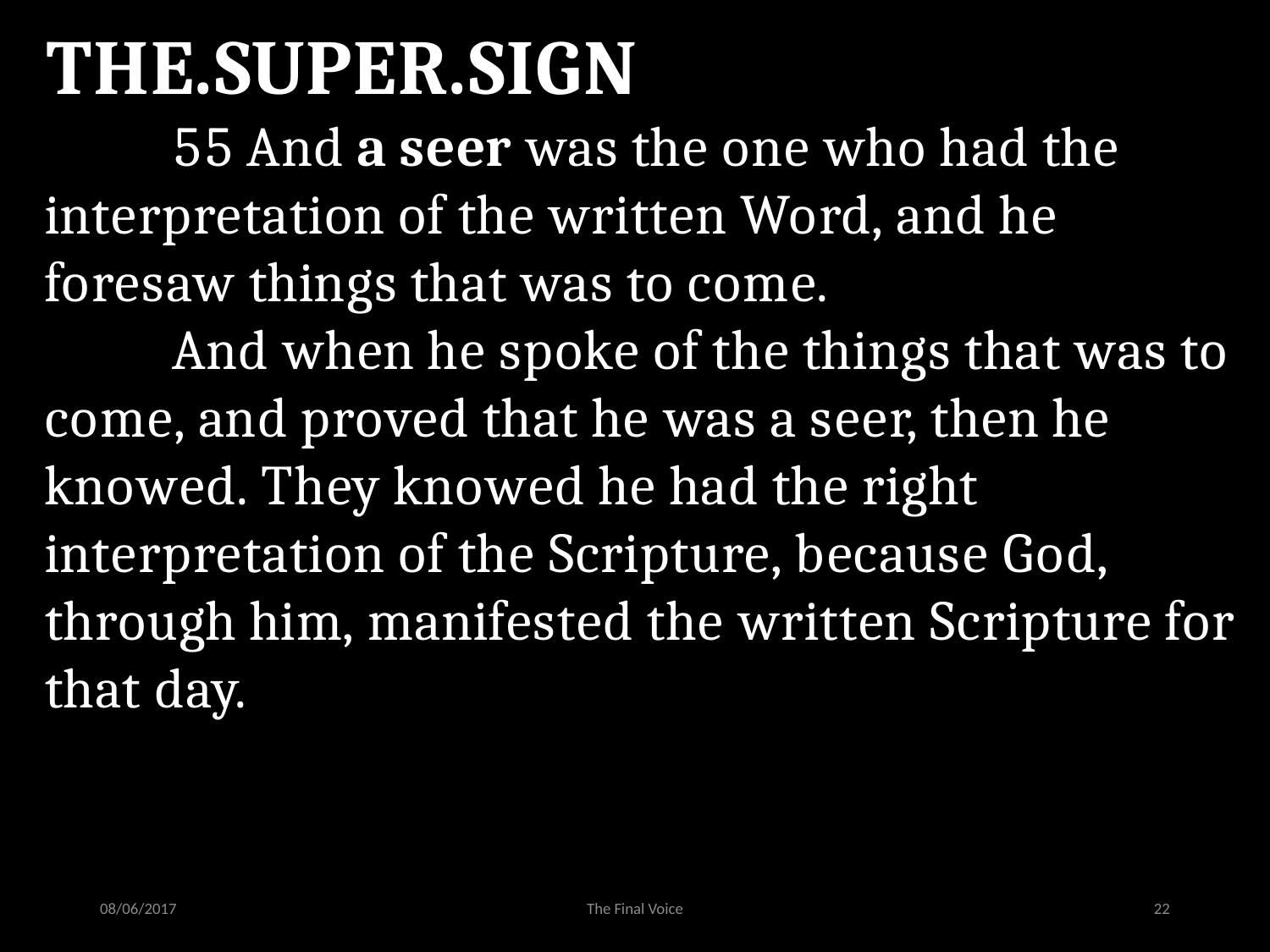

THE.SUPER.SIGN
	55 And a seer was the one who had the interpretation of the written Word, and he foresaw things that was to come.
	And when he spoke of the things that was to come, and proved that he was a seer, then he knowed. They knowed he had the right interpretation of the Scripture, because God, through him, manifested the written Scripture for that day.
08/06/2017
The Final Voice
22